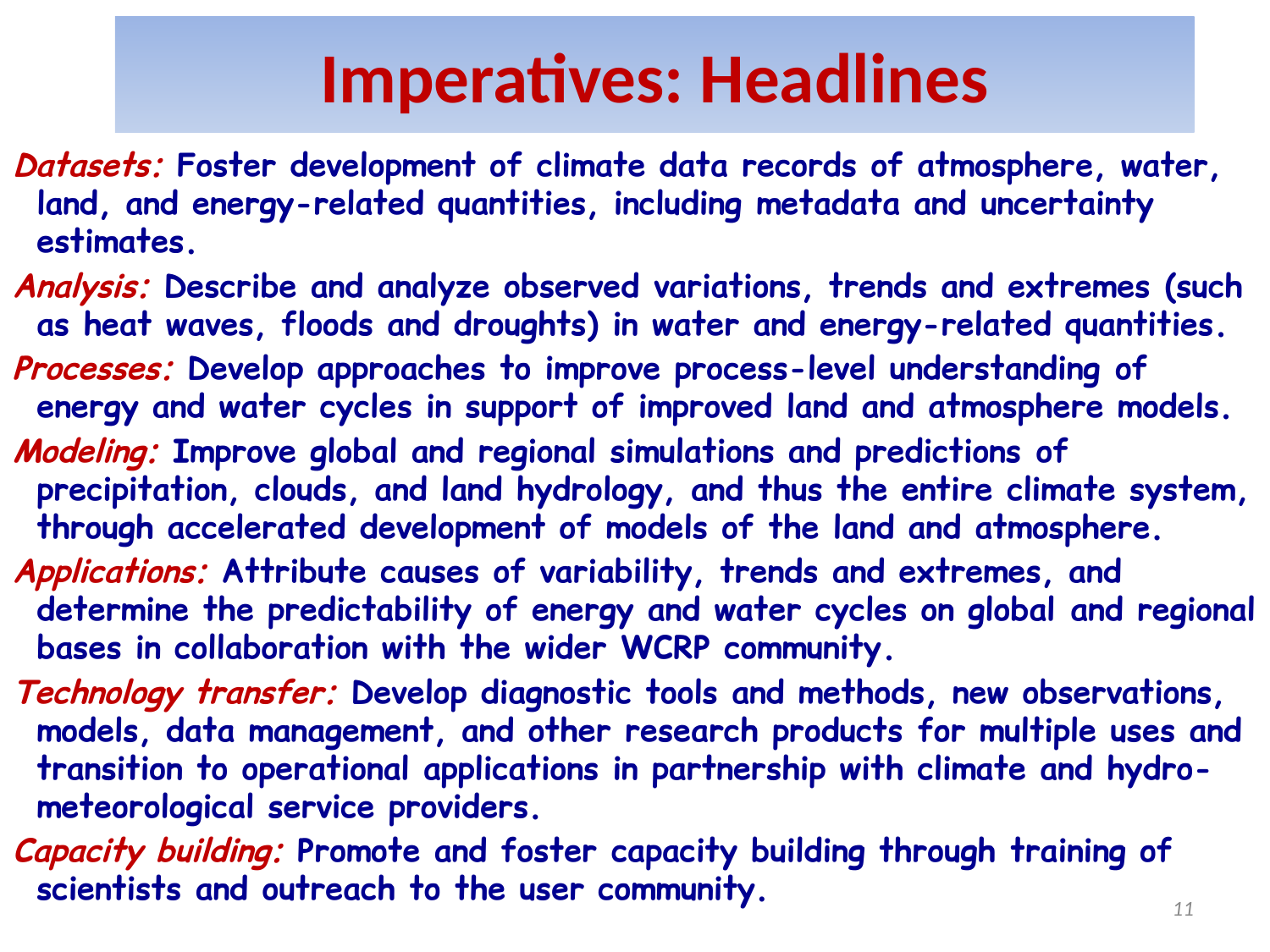

# Imperatives: Headlines
Datasets: Foster development of climate data records of atmosphere, water, land, and energy-related quantities, including metadata and uncertainty estimates.
Analysis: Describe and analyze observed variations, trends and extremes (such as heat waves, floods and droughts) in water and energy-related quantities.
Processes: Develop approaches to improve process-level understanding of energy and water cycles in support of improved land and atmosphere models.
Modeling: Improve global and regional simulations and predictions of precipitation, clouds, and land hydrology, and thus the entire climate system, through accelerated development of models of the land and atmosphere.
Applications: Attribute causes of variability, trends and extremes, and determine the predictability of energy and water cycles on global and regional bases in collaboration with the wider WCRP community.
Technology transfer: Develop diagnostic tools and methods, new observations, models, data management, and other research products for multiple uses and transition to operational applications in partnership with climate and hydro-meteorological service providers.
Capacity building: Promote and foster capacity building through training of scientists and outreach to the user community.

11